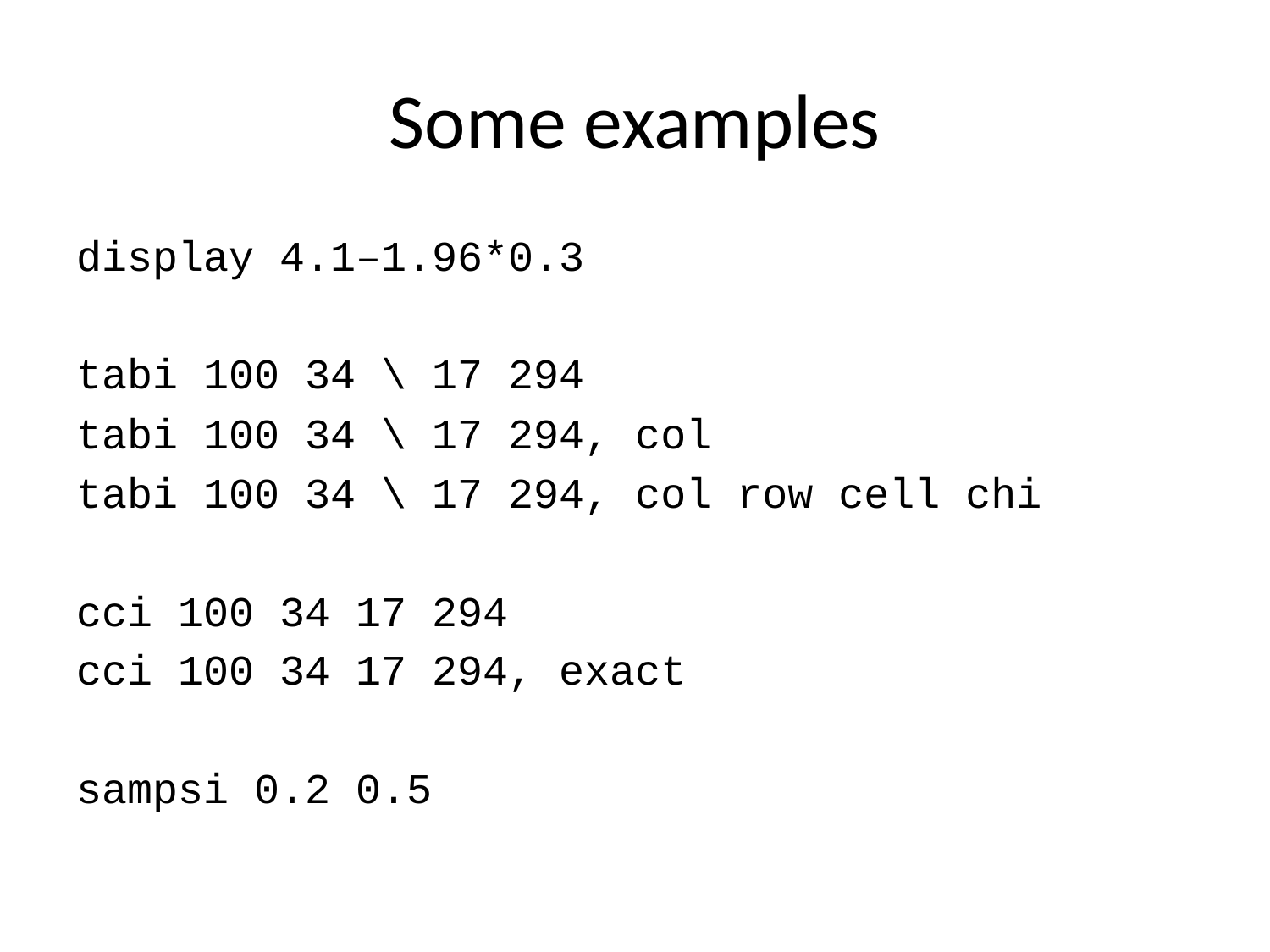

# Some examples
display 4.1–1.96*0.3

tabi 100 34 \ 17 294
tabi 100 34 \ 17 294, col
tabi 100 34 \ 17 294, col row cell chi

cci 100 34 17 294
cci 100 34 17 294, exact

sampsi 0.2 0.5